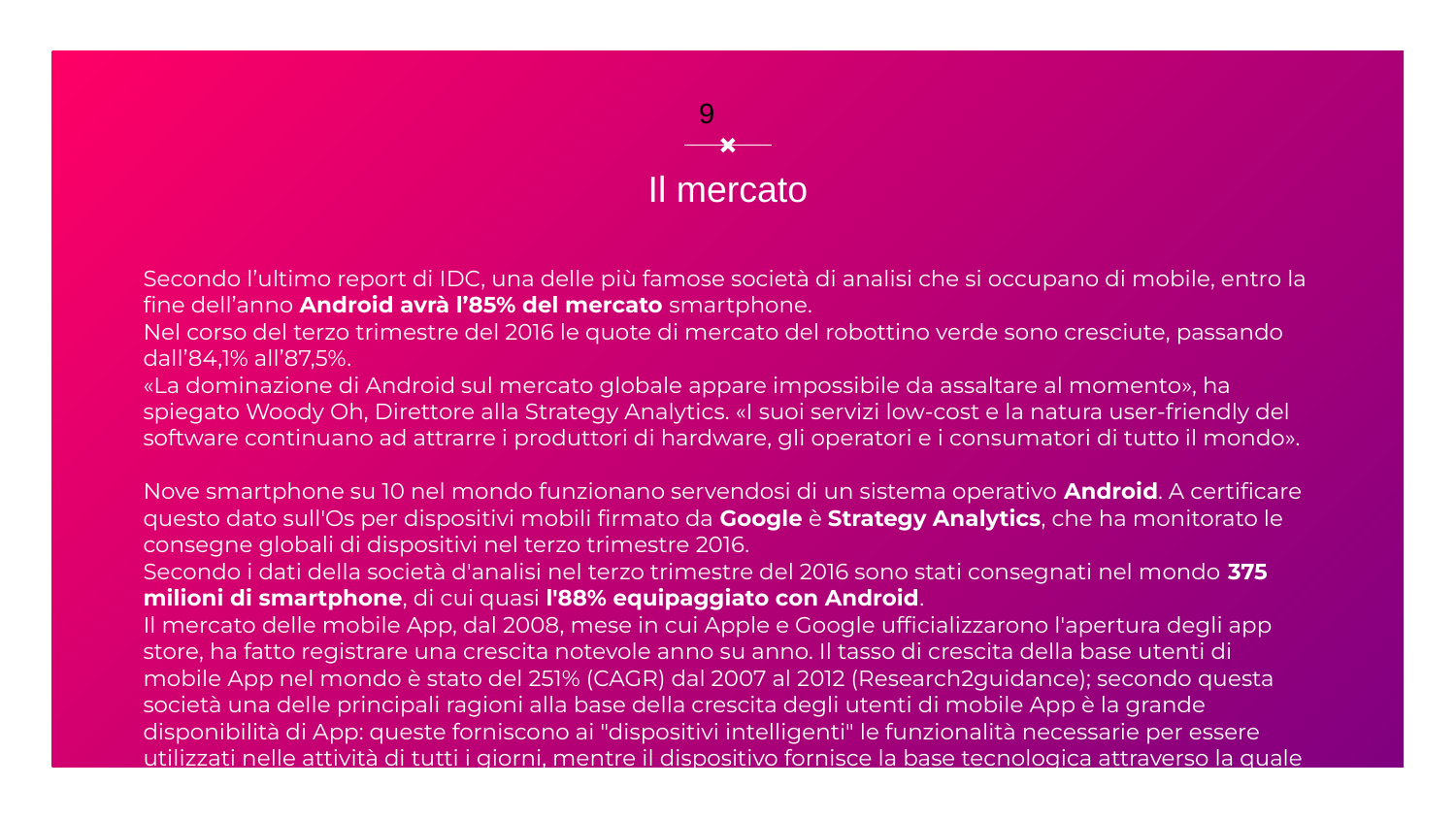

9
# Il mercato
Secondo l’ultimo report di IDC, una delle più famose società di analisi che si occupano di mobile, entro la fine dell’anno Android avrà l’85% del mercato smartphone.
Nel corso del terzo trimestre del 2016 le quote di mercato del robottino verde sono cresciute, passando dall’84,1% all’87,5%.
«La dominazione di Android sul mercato globale appare impossibile da assaltare al momento», ha spiegato Woody Oh, Direttore alla Strategy Analytics. «I suoi servizi low-cost e la natura user-friendly del software continuano ad attrarre i produttori di hardware, gli operatori e i consumatori di tutto il mondo».
Nove smartphone su 10 nel mondo funzionano servendosi di un sistema operativo Android. A certificare questo dato sull'Os per dispositivi mobili firmato da Google è Strategy Analytics, che ha monitorato le consegne globali di dispositivi nel terzo trimestre 2016.
Secondo i dati della società d'analisi nel terzo trimestre del 2016 sono stati consegnati nel mondo 375 milioni di smartphone, di cui quasi l'88% equipaggiato con Android.
Il mercato delle mobile App, dal 2008, mese in cui Apple e Google ufficializzarono l'apertura degli app store, ha fatto registrare una crescita notevole anno su anno. Il tasso di crescita della base utenti di mobile App nel mondo è stato del 251% (CAGR) dal 2007 al 2012 (Research2guidance); secondo questa società una delle principali ragioni alla base della crescita degli utenti di mobile App è la grande disponibilità di App: queste forniscono ai "dispositivi intelligenti" le funzionalità necessarie per essere utilizzati nelle attività di tutti i giorni, mentre il dispositivo fornisce la base tecnologica attraverso la quale le App possono creare valore per l'utente.